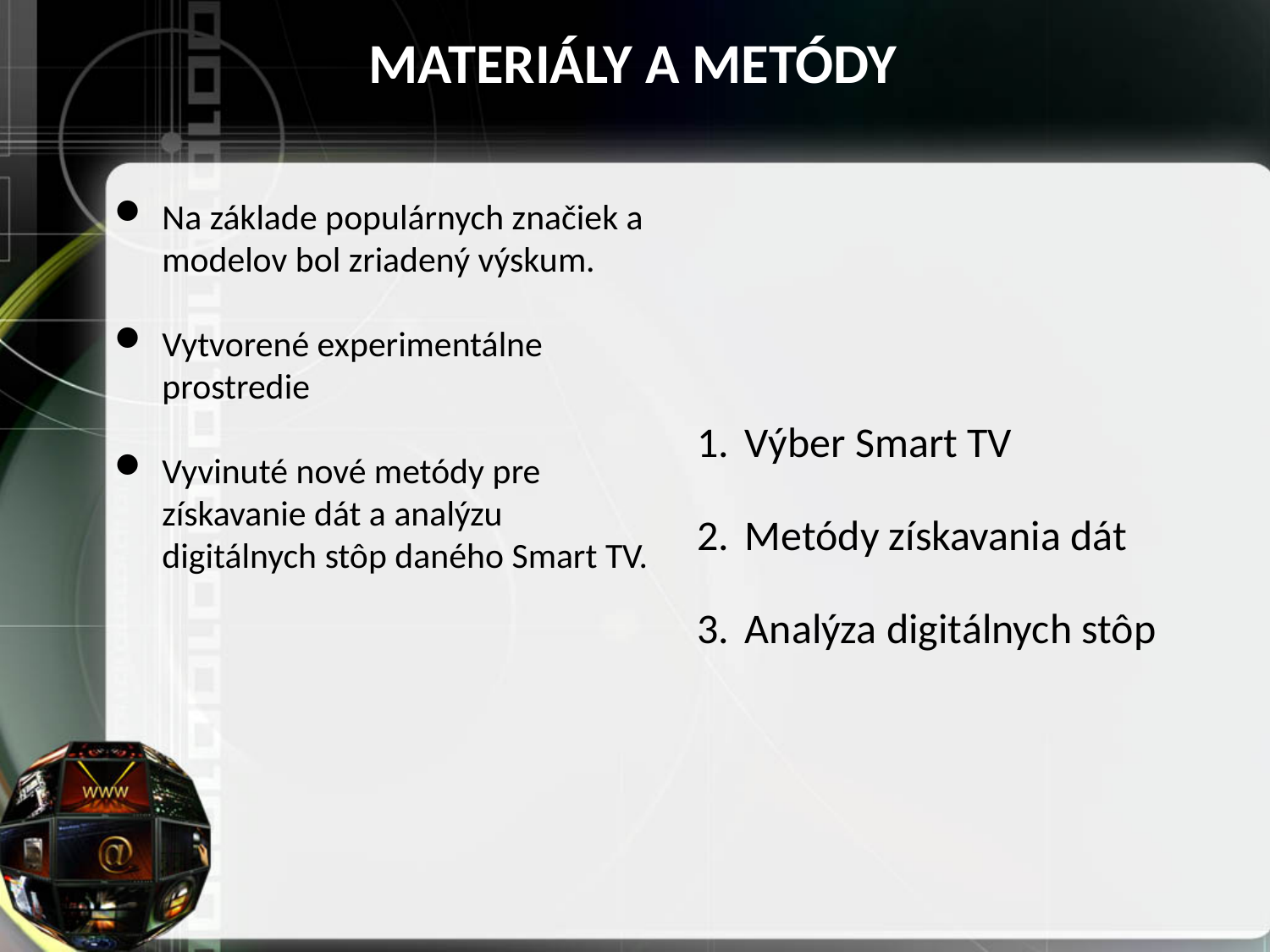

MATERIÁLY A METÓDY
Na základe populárnych značiek a modelov bol zriadený výskum.

Vytvorené experimentálne prostredie

Vyvinuté nové metódy pre získavanie dát a analýzu digitálnych stôp daného Smart TV.

Výber Smart TV

Metódy získavania dát

Analýza digitálnych stôp